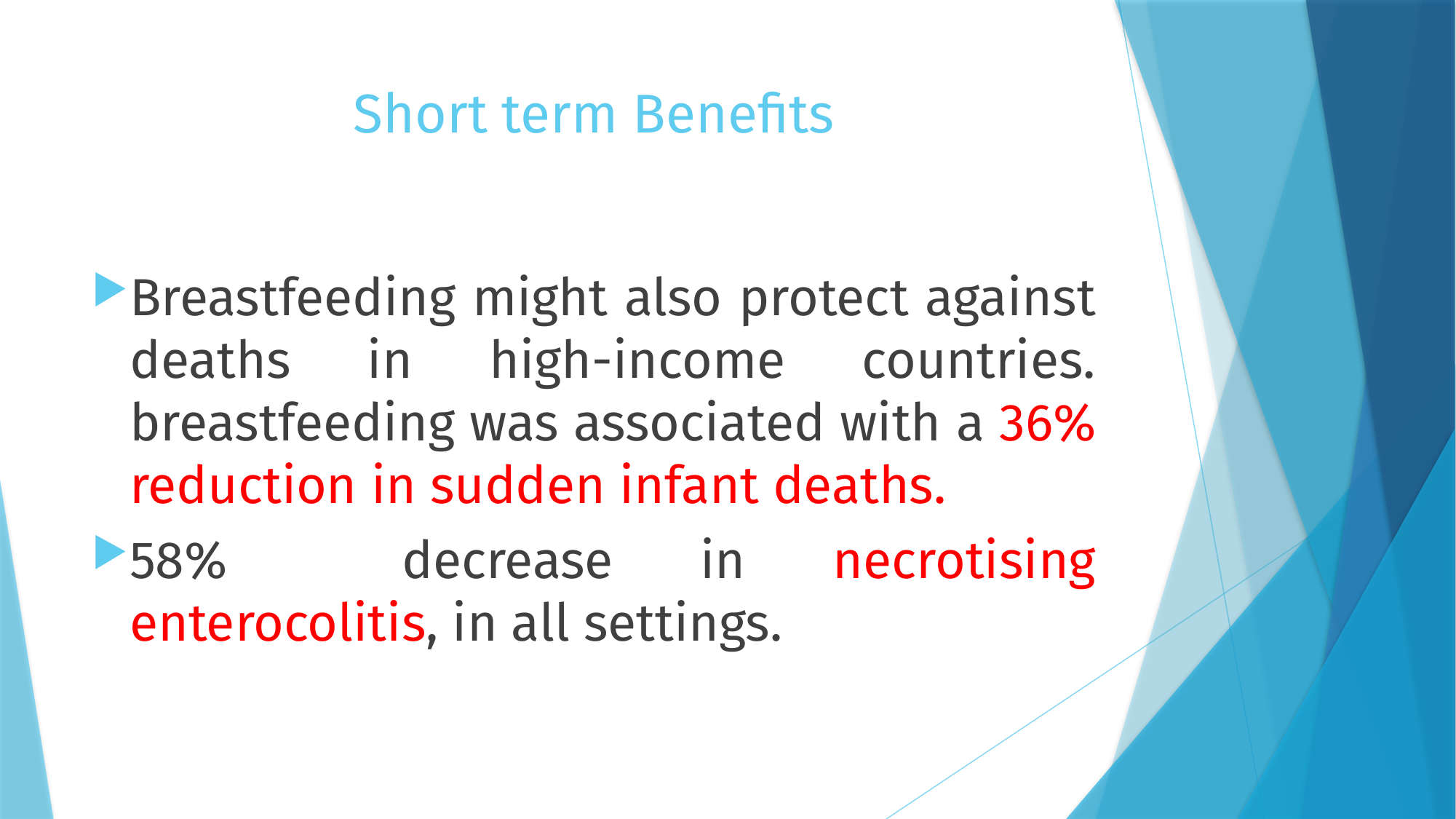

# Short term Benefits
Breastfeeding might also protect against deaths in high-income countries. breastfeeding was associated with a 36% reduction in sudden infant deaths.
58%  decrease in necrotising enterocolitis, in all settings.